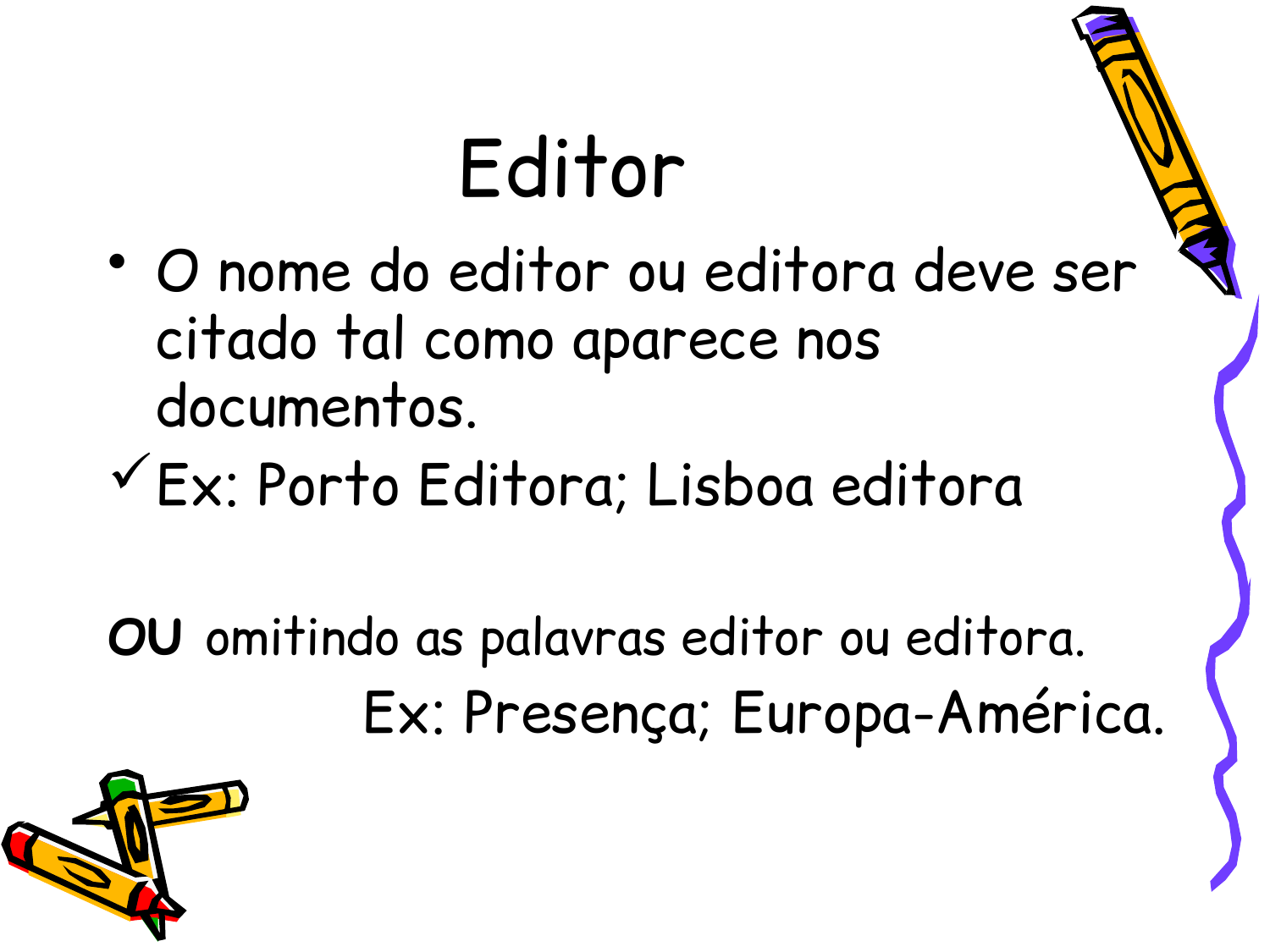

# Editor
O nome do editor ou editora deve ser citado tal como aparece nos documentos.
Ex: Porto Editora; Lisboa editora

OU omitindo as palavras editor ou editora.
Ex: Presença; Europa-América.